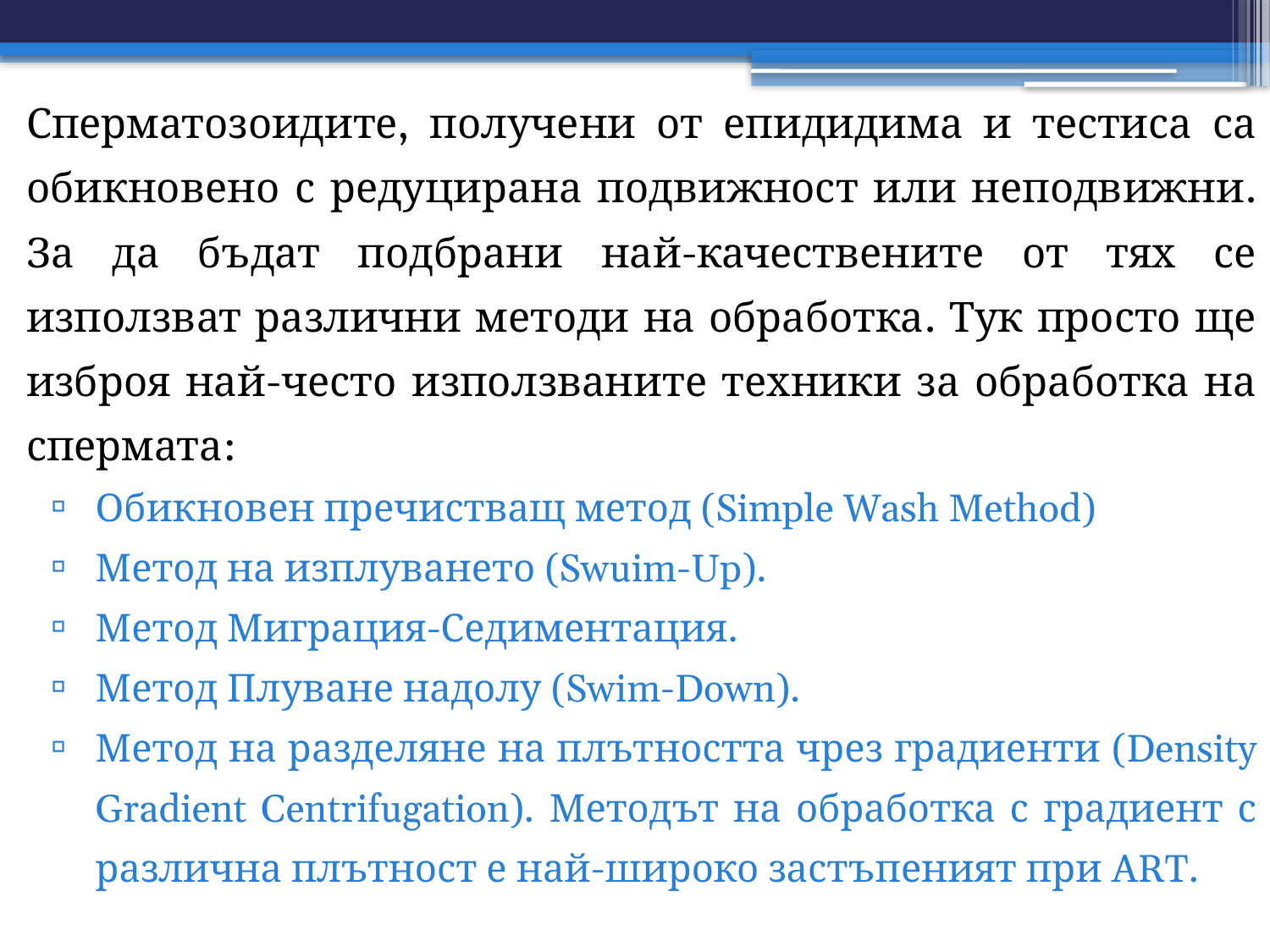

Сперматозоидите, получени от епидидима и тестиса са обикновено с редуцирана подвижност или неподвижни. За да бъдат подбрани най-качествените от тях се използват различни методи на обработка. Тук просто ще изброя най-често използваните техники за обработка на спермата:
Обикновен пречистващ метод (Simple Wash Method)
Метод на изплуването (Swuim-Up).
Метод Миграция-Седиментация.
Метод Плуване надолу (Swim-Down).
Метод на разделяне на плътността чрез градиенти (Density Gradient Centrifugation). Методът на обработка с градиент с различна плътност е най-широко застъпеният при ART.